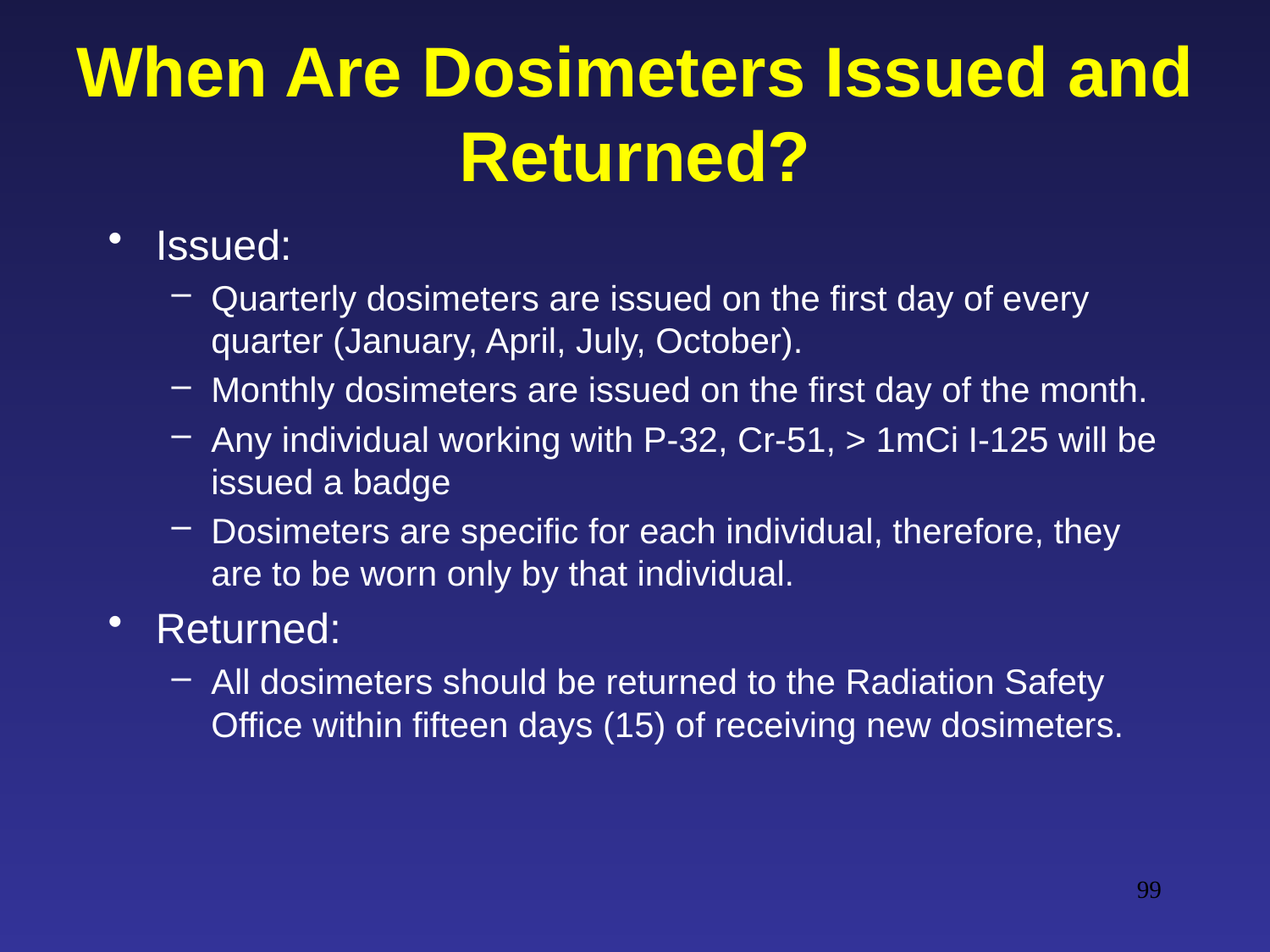

# When Are Dosimeters Issued and Returned?
Issued:
Quarterly dosimeters are issued on the first day of every quarter (January, April, July, October).
Monthly dosimeters are issued on the first day of the month.
Any individual working with P-32, Cr-51, > 1mCi I-125 will be issued a badge
Dosimeters are specific for each individual, therefore, they are to be worn only by that individual.
Returned:
All dosimeters should be returned to the Radiation Safety Office within fifteen days (15) of receiving new dosimeters.
99